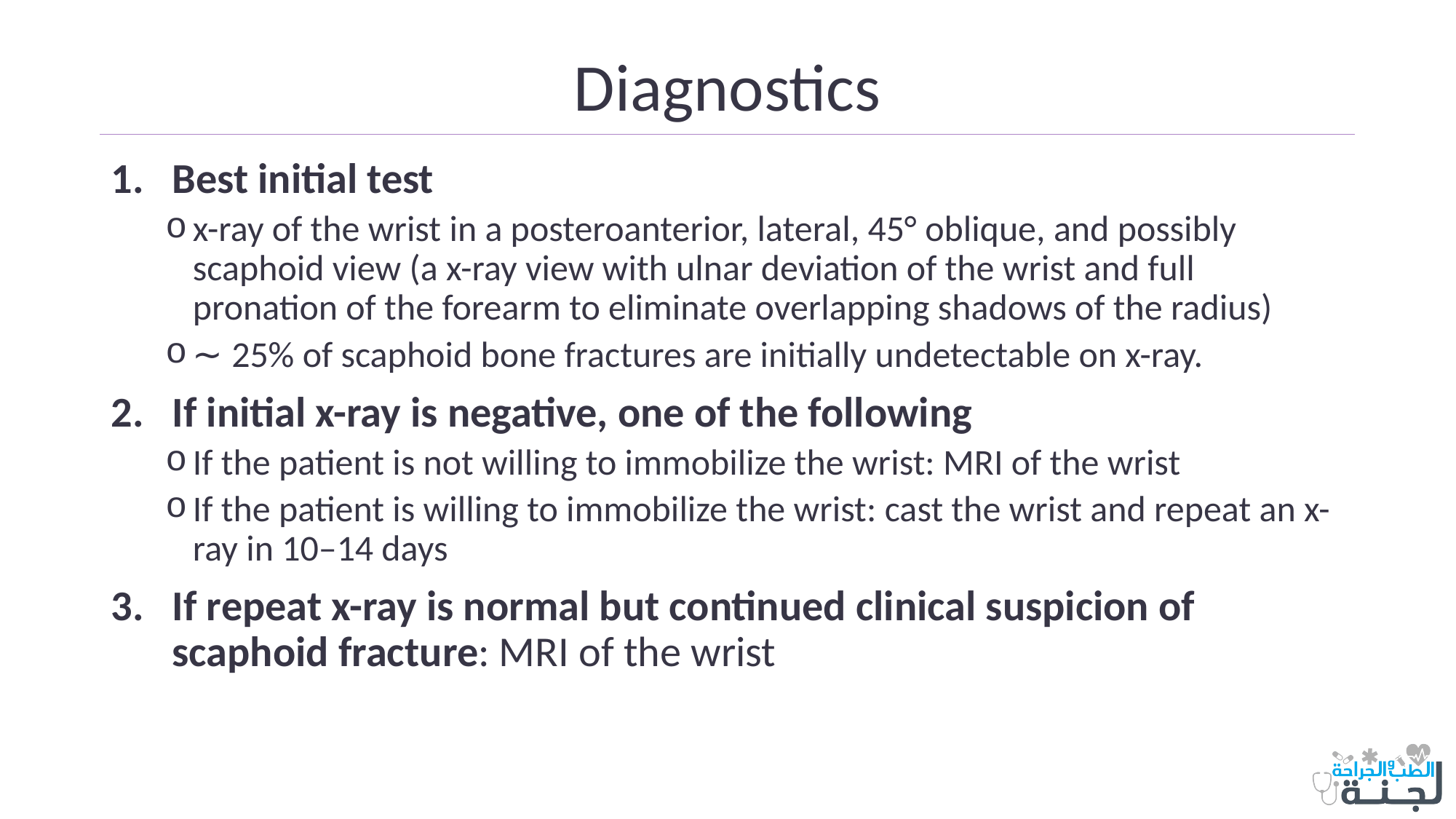

# Diagnostics
Best initial test
x-ray of the wrist in a posteroanterior, lateral, 45° oblique, and possibly scaphoid view (a x-ray view with ulnar deviation of the wrist and full pronation of the forearm to eliminate overlapping shadows of the radius)
∼ 25% of scaphoid bone fractures are initially undetectable on x-ray.
If initial x-ray is negative, one of the following
If the patient is not willing to immobilize the wrist: MRI of the wrist
If the patient is willing to immobilize the wrist: cast the wrist and repeat an x-ray in 10–14 days
If repeat x-ray is normal but continued clinical suspicion of scaphoid fracture: MRI of the wrist